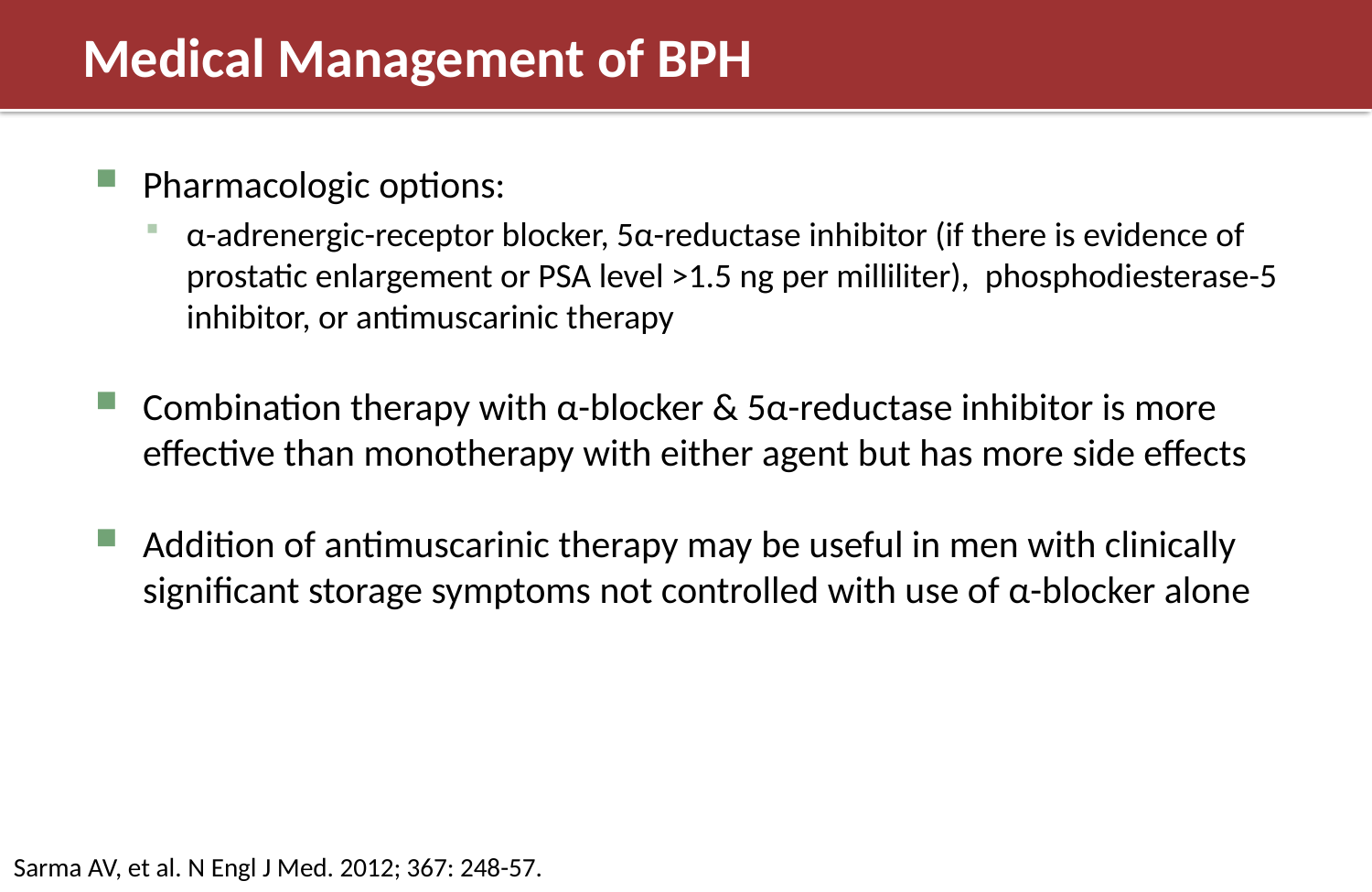

# Medical Management of BPH
Pharmacologic options:
α-adrenergic-receptor blocker, 5α-reductase inhibitor (if there is evidence of prostatic enlargement or PSA level >1.5 ng per milliliter),  phosphodiesterase-5 inhibitor, or antimuscarinic therapy

Combination therapy with α-blocker & 5α-reductase inhibitor is more effective than monotherapy with either agent but has more side effects

Addition of antimuscarinic therapy may be useful in men with clinically significant storage symptoms not controlled with use of α-blocker alone
Sarma AV, et al. N Engl J Med. 2012; 367: 248-57.